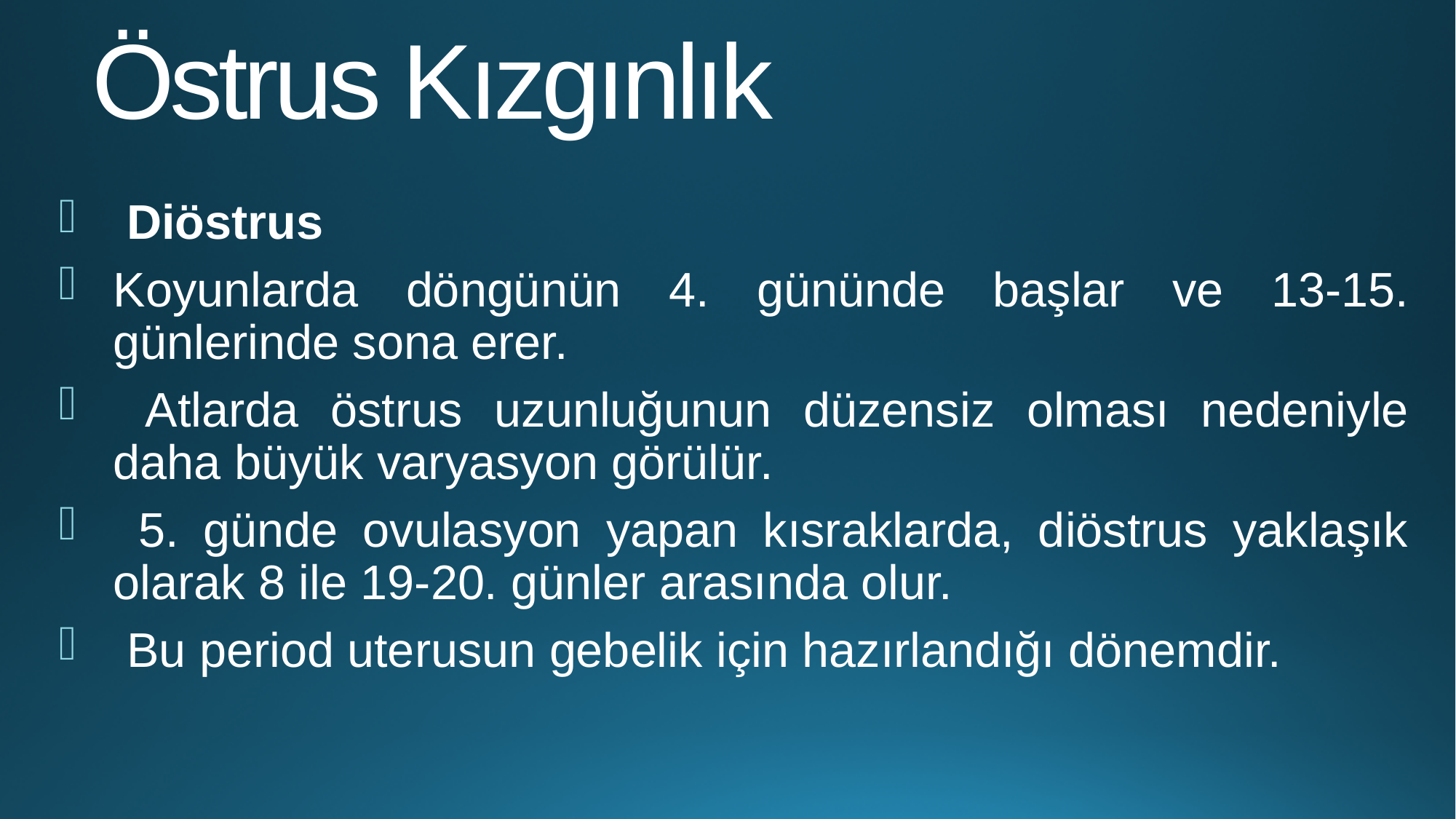

# Östrus Kızgınlık
 Diöstrus
Koyunlarda döngünün 4. gününde başlar ve 13-15. günlerinde sona erer.
 Atlarda östrus uzunluğunun düzensiz olması nedeniyle daha büyük varyasyon görülür.
 5. günde ovulasyon yapan kısraklarda, diöstrus yaklaşık olarak 8 ile 19-20. günler arasında olur.
 Bu period uterusun gebelik için hazırlandığı dönemdir.